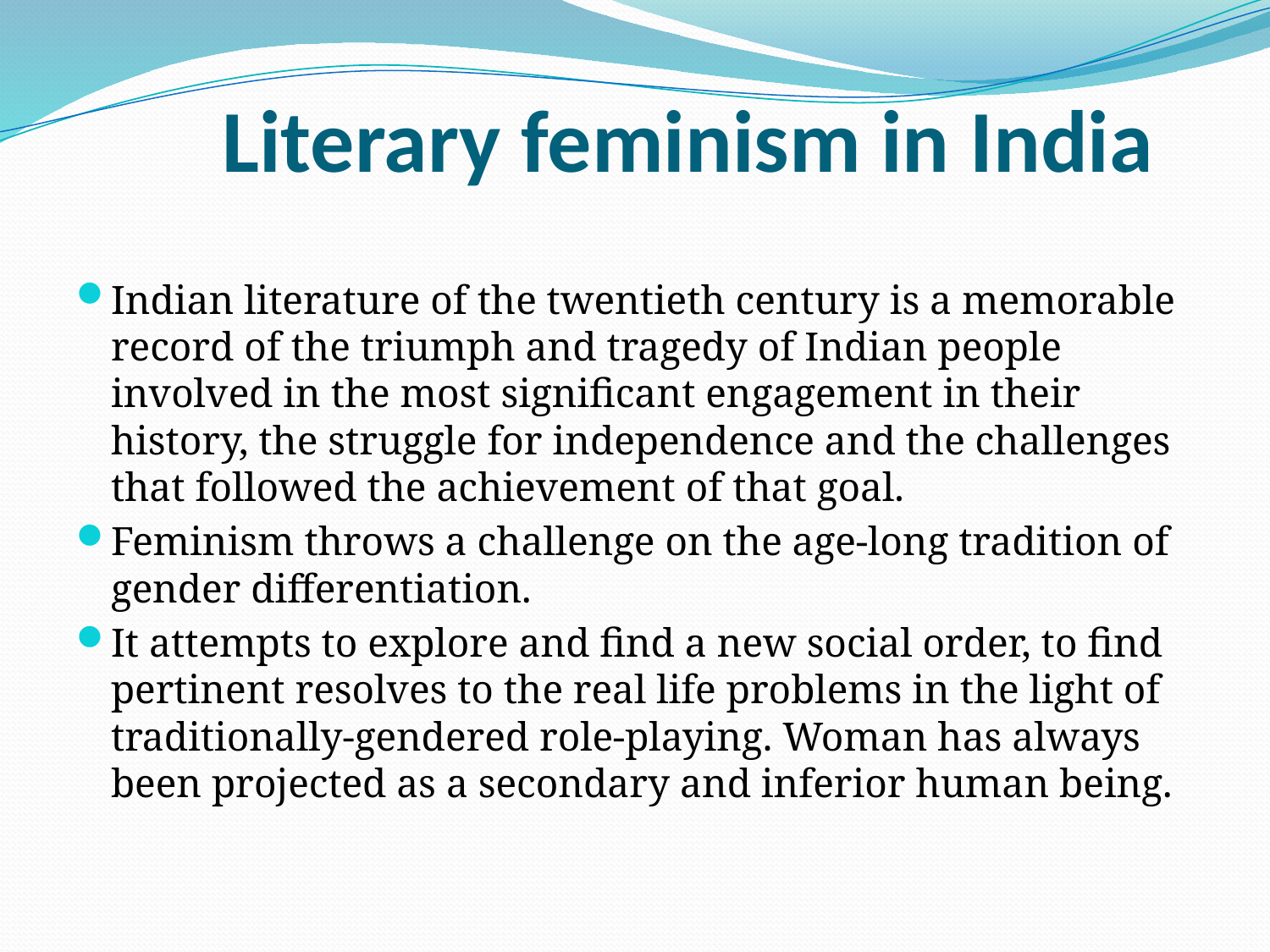

# Literary feminism in India
Indian literature of the twentieth century is a memorable record of the triumph and tragedy of Indian people involved in the most significant engagement in their history, the struggle for independence and the challenges that followed the achievement of that goal.
Feminism throws a challenge on the age-long tradition of gender differentiation.
It attempts to explore and find a new social order, to find pertinent resolves to the real life problems in the light of traditionally-gendered role-playing. Woman has always been projected as a secondary and inferior human being.